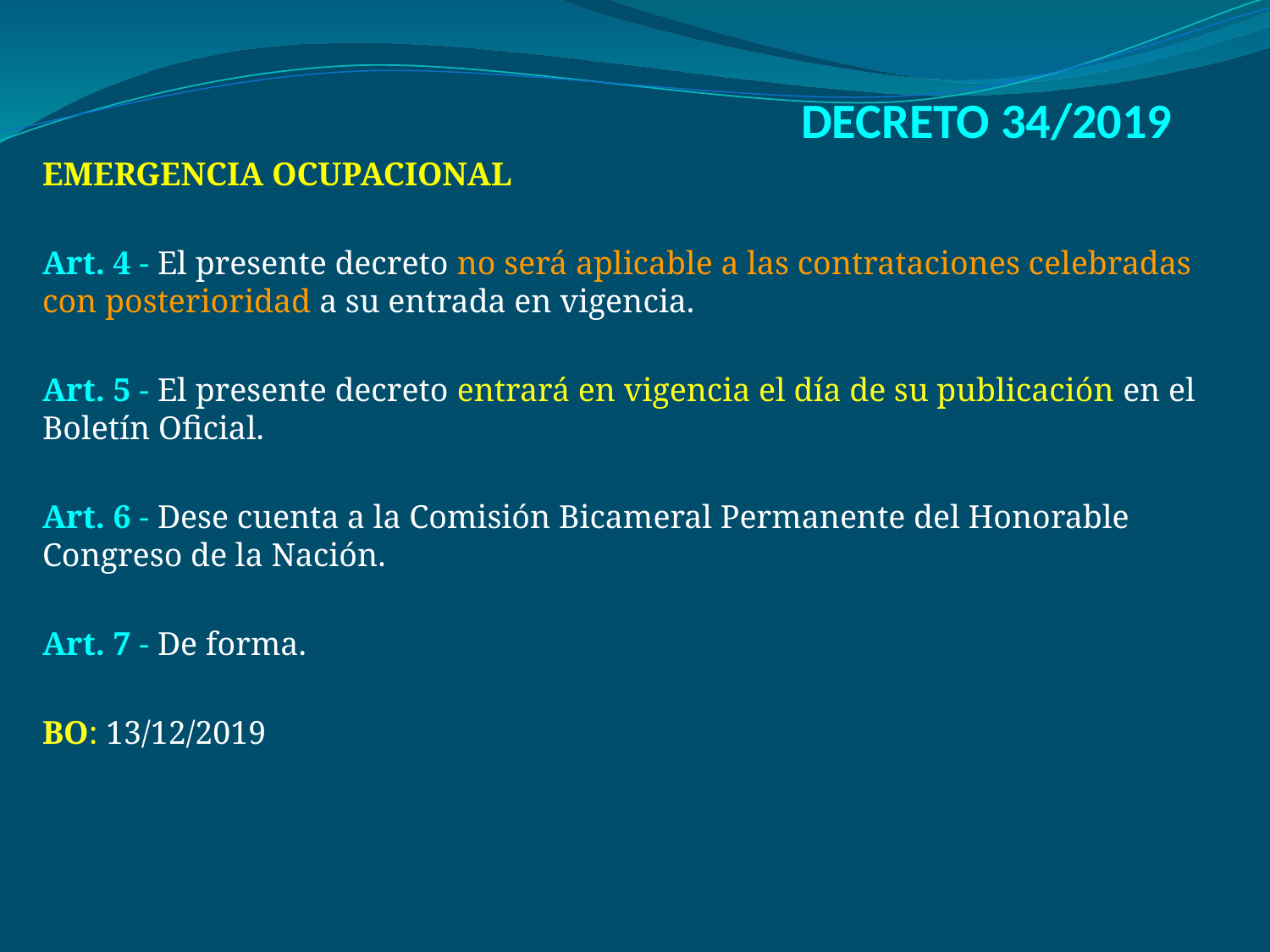

# DECRETO 34/2019
EMERGENCIA OCUPACIONAL

Art. 4 - El presente decreto no será aplicable a las contrataciones celebradas con posterioridad a su entrada en vigencia.

Art. 5 - El presente decreto entrará en vigencia el día de su publicación en el Boletín Oficial.

Art. 6 - Dese cuenta a la Comisión Bicameral Permanente del Honorable Congreso de la Nación.

Art. 7 - De forma.

BO: 13/12/2019